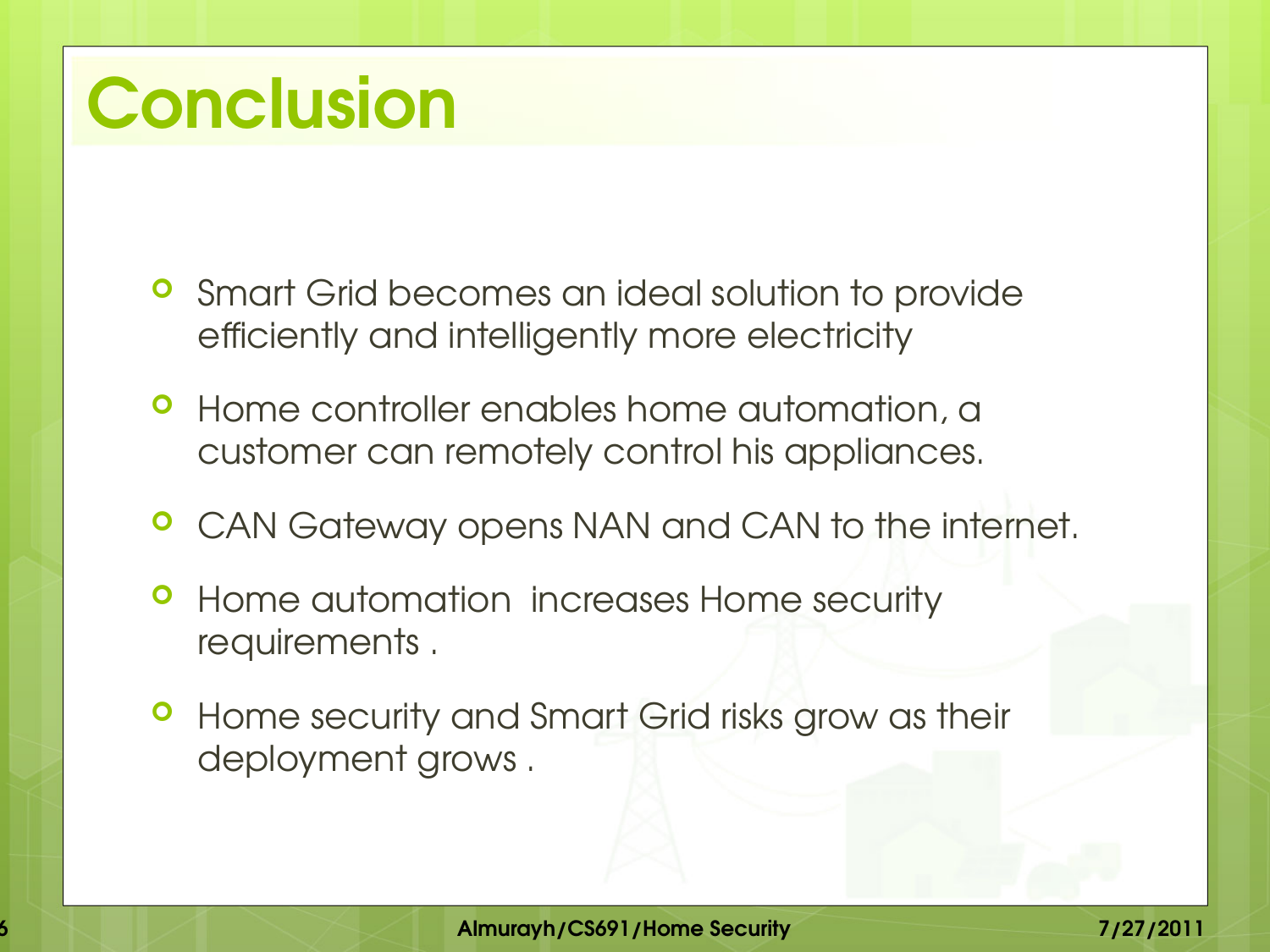

# Conclusion

Smart Grid becomes an ideal solution to provide efficiently and intelligently more electricity
Home controller enables home automation, a customer can remotely control his appliances.
CAN Gateway opens NAN and CAN to the internet.
Home automation  increases Home security requirements .
Home security and Smart Grid risks grow as their deployment grows .

36                                                                            Almurayh/CS691/Home Security                                                    7/27/2011